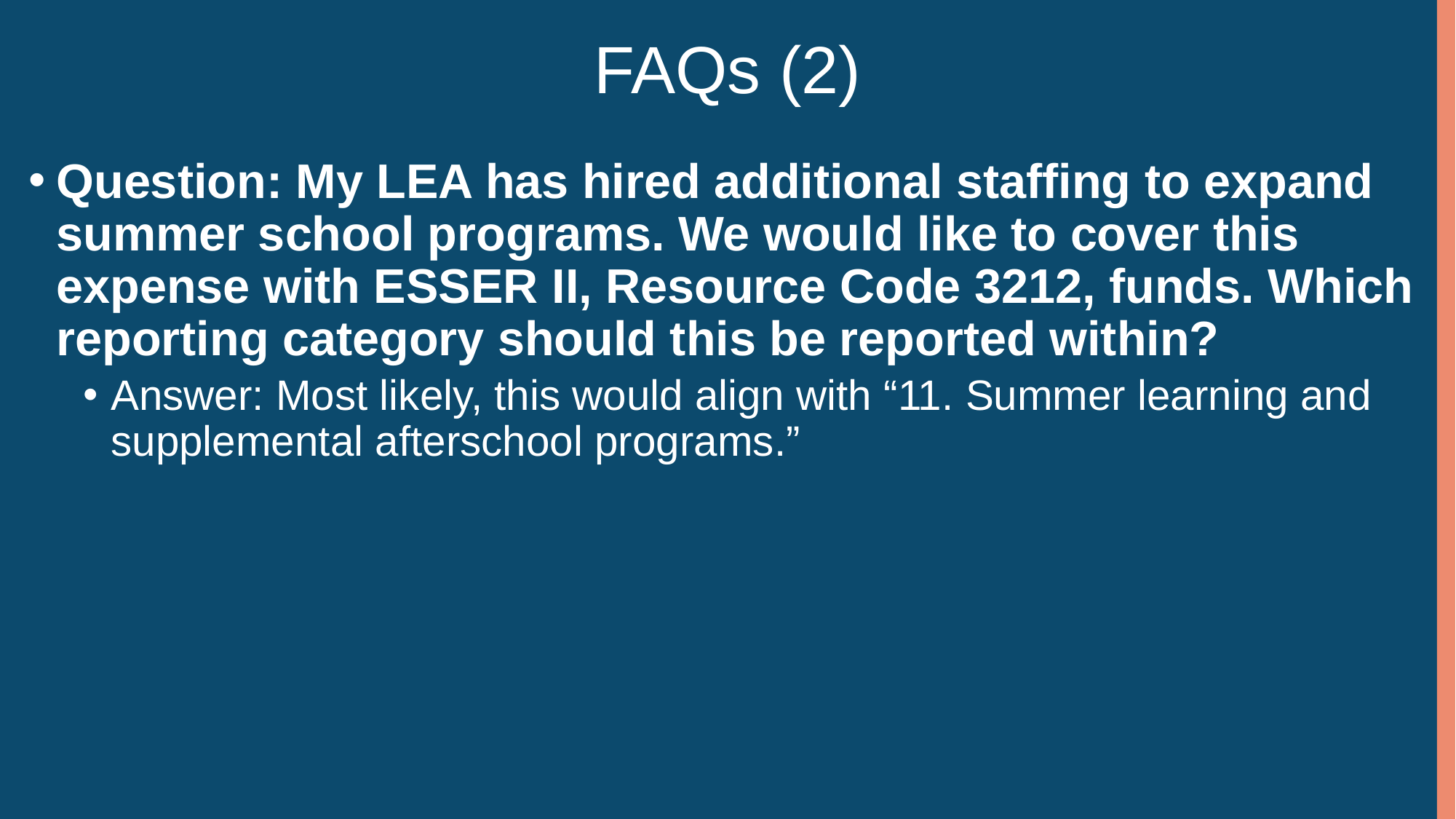

# FAQs (2)
Question: My LEA has hired additional staffing to expand summer school programs. We would like to cover this expense with ESSER II, Resource Code 3212, funds. Which reporting category should this be reported within?
Answer: Most likely, this would align with “11. Summer learning and supplemental afterschool programs.”